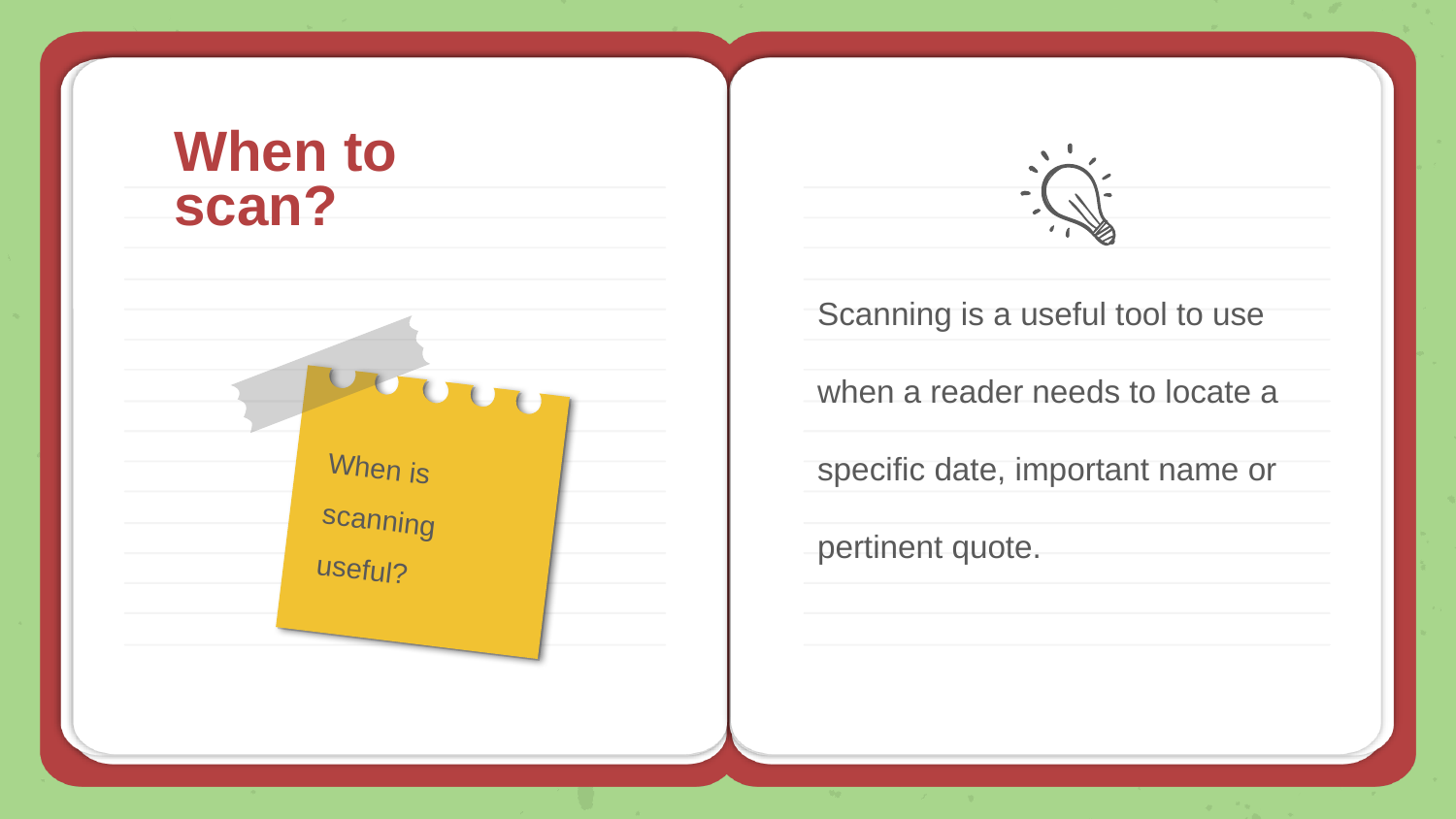

When to scan?

Scanning is a useful tool to use when a reader needs to locate a specific date, important name or pertinent quote.

When is scanning useful?